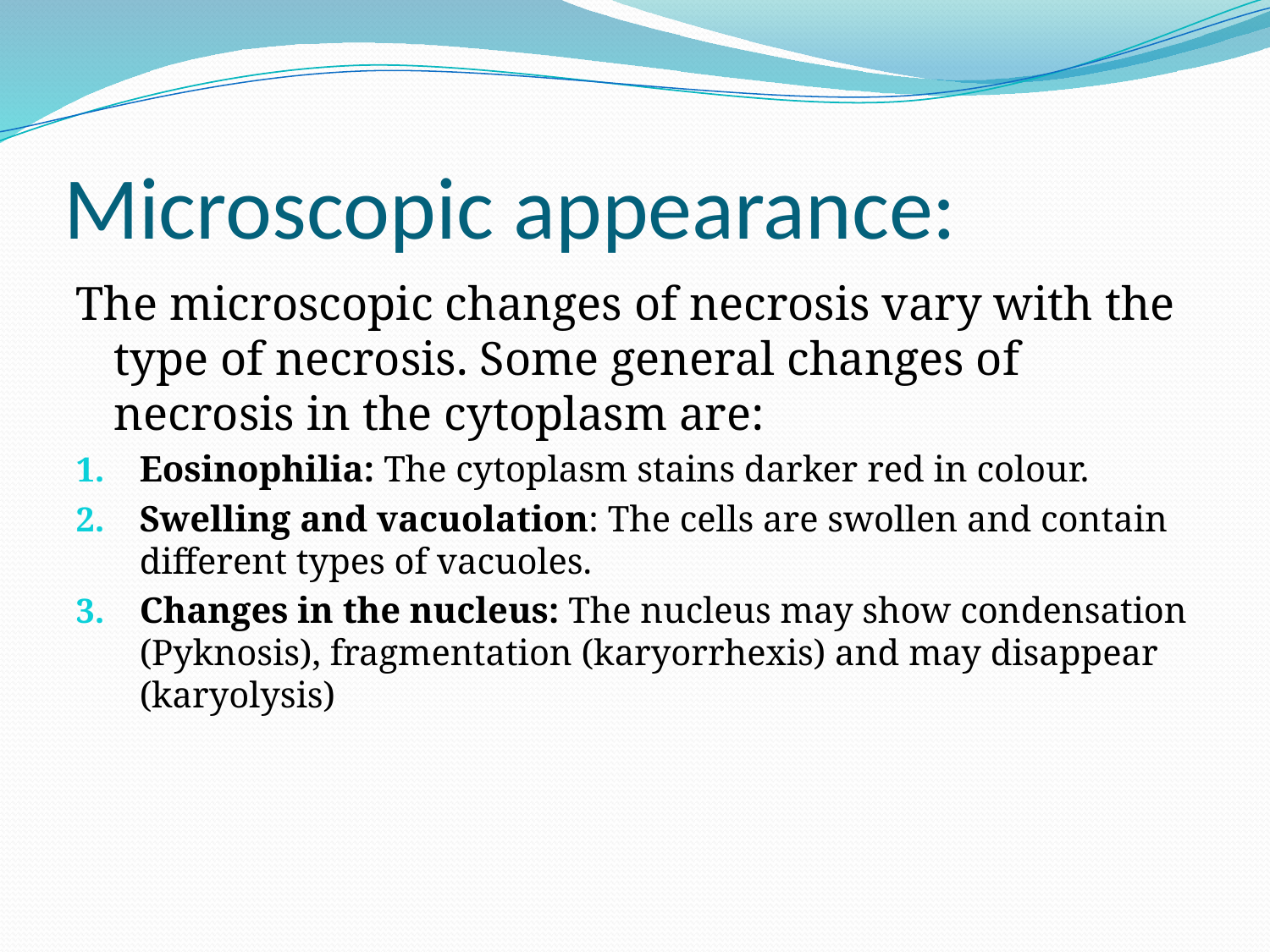

# Microscopic appearance:
The microscopic changes of necrosis vary with the type of necrosis. Some general changes of necrosis in the cytoplasm are:
Eosinophilia: The cytoplasm stains darker red in colour.
Swelling and vacuolation: The cells are swollen and contain different types of vacuoles.
Changes in the nucleus: The nucleus may show condensation (Pyknosis), fragmentation (karyorrhexis) and may disappear (karyolysis)